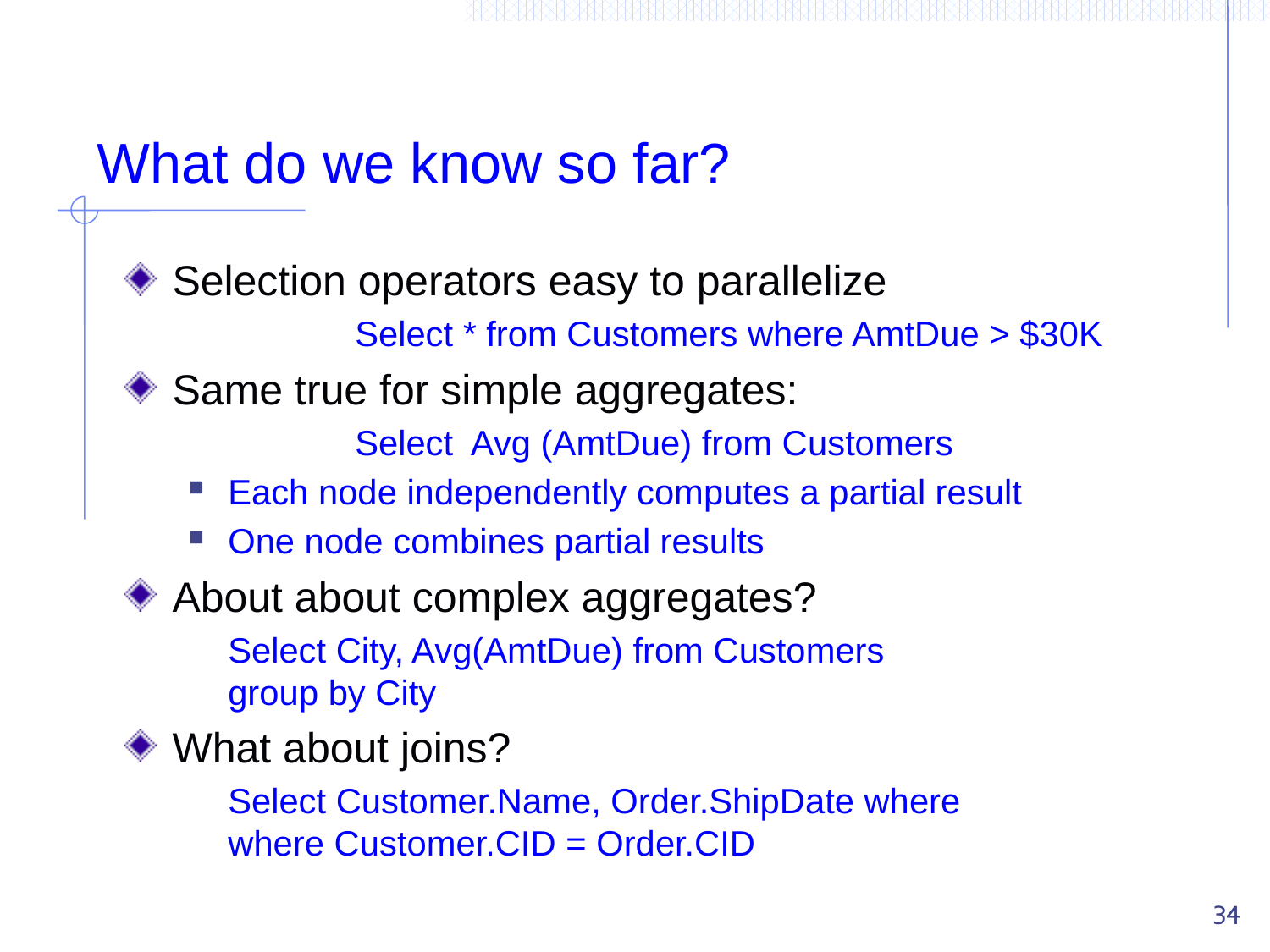

# What do we know so far?
Selection operators easy to parallelize
		Select * from Customers where AmtDue > $30K
Same true for simple aggregates:
		Select  Avg (AmtDue) from Customers
Each node independently computes a partial result
One node combines partial results
About about complex aggregates?
	Select City, Avg(AmtDue) from Customers
group by City
What about joins?
	Select Customer.Name, Order.ShipDate where
where Customer.CID = Order.CID
34